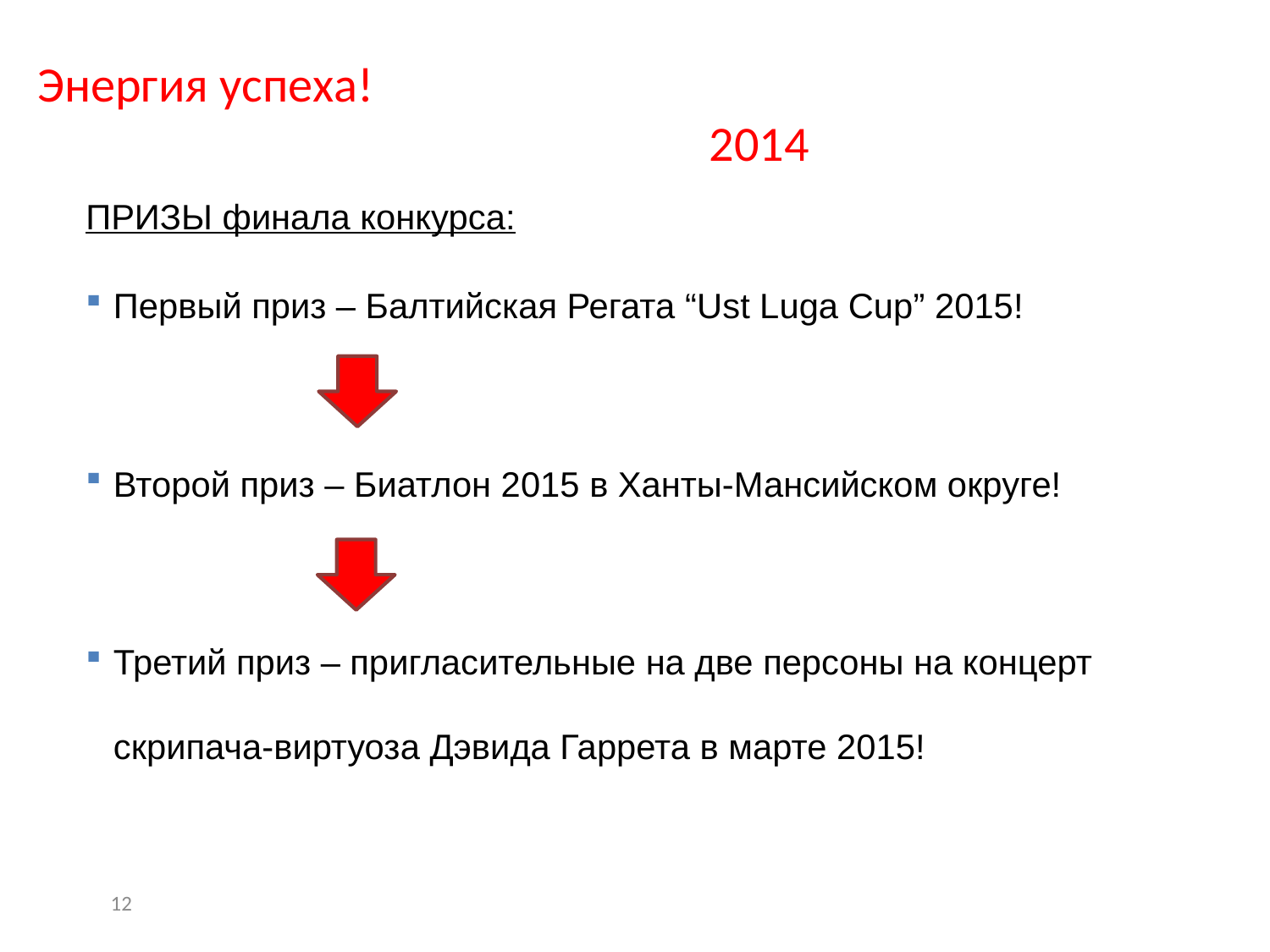

Энергия успеха!												2014

ПРИЗЫ финала конкурса:
Первый приз – Балтийская Регата “Ust Luga Cup” 2015!

Второй приз – Биатлон 2015 в Ханты-Мансийском округе!

Третий приз – пригласительные на две персоны на концерт скрипача-виртуоза Дэвида Гаррета в марте 2015!

12
12